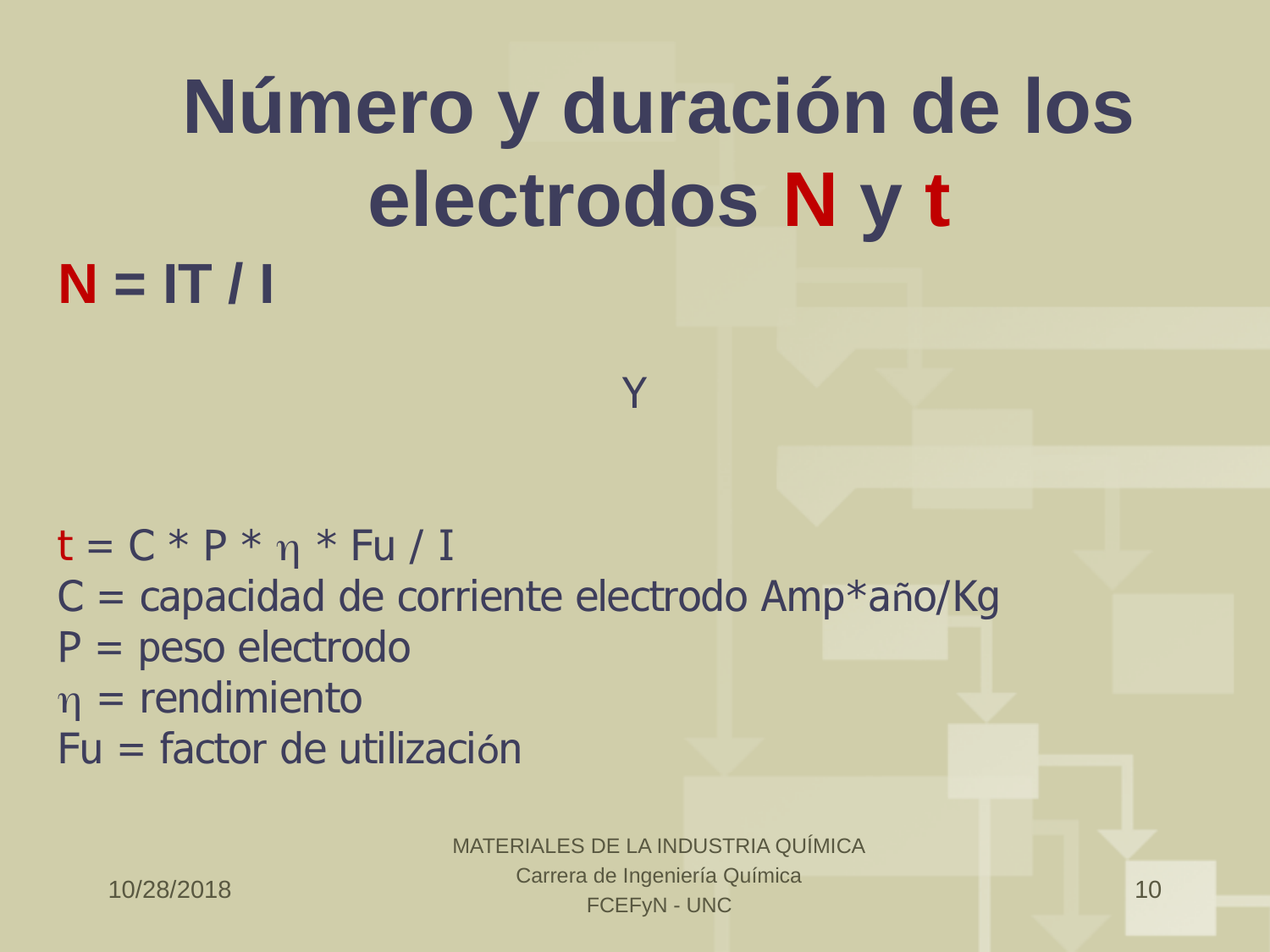

# Número y duración de los electrodos N y t

N = IT / I

Y

t = C * P * η * Fu / I
C = capacidad de corriente electrodo Amp*año/Kg
P = peso electrodo
η = rendimiento
Fu = factor de utilización

MATERIALES DE LA INDUSTRIA QUÍMICA
Carrera de Ingeniería Química
FCEFyN - UNC
10/28/2018
10